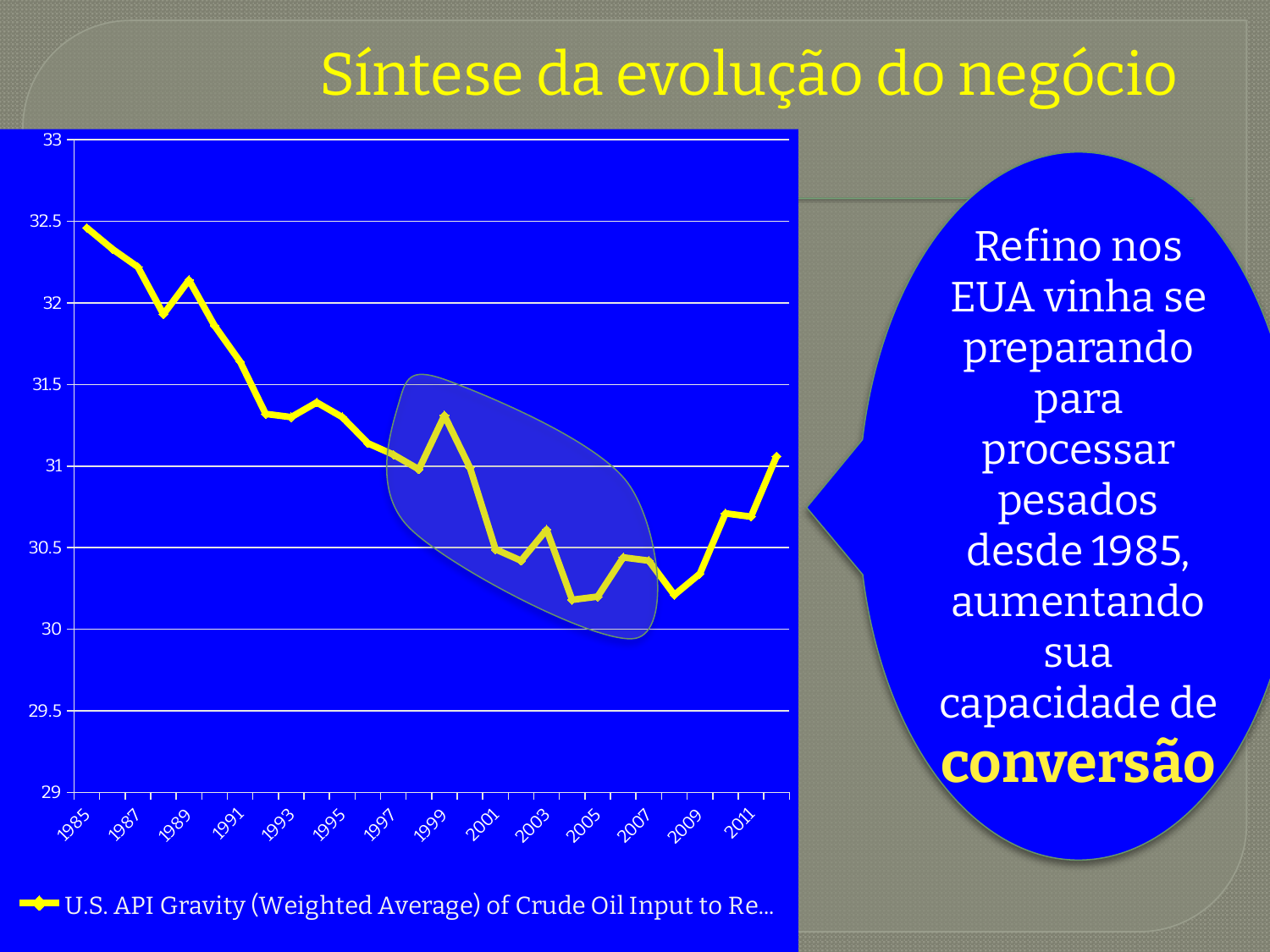

# Síntese da evolução do negócio

### Chart

| Category | U.S. API Gravity (Weighted Average) of Crude Oil Input to Refineries (Degrees) |
|---|---|
| 31228 | 32.46 |
| 31593 | 32.33 |
| 31958 | 32.22000000000001 |
| 32324 | 31.93 |
| 32689 | 32.14 |
| 33054 | 31.86 |
| 33419 | 31.64 |
| 33785 | 31.32 |
| 34150 | 31.3 |
| 34515 | 31.39 |
| 34880 | 31.3 |
| 35246 | 31.14 |
| 35611 | 31.07 |
| 35976 | 30.979999999999993 |
| 36341 | 31.310000000000006 |
| 36707 | 30.99 |
| 37072 | 30.49 |
| 37437 | 30.419999999999995 |
| 37802 | 30.610000000000007 |
| 38168 | 30.18 |
| 38533 | 30.2 |
| 38898 | 30.439999999999994 |
| 39263 | 30.419999999999995 |
| 39629 | 30.21 |
| 39994 | 30.34 |
| 40359 | 30.71 |
| 40724 | 30.69 |
| 41090 | 31.06 |
Refino nos EUA vinha se preparando para processar pesados desde 1985, aumentando sua capacidade de conversão